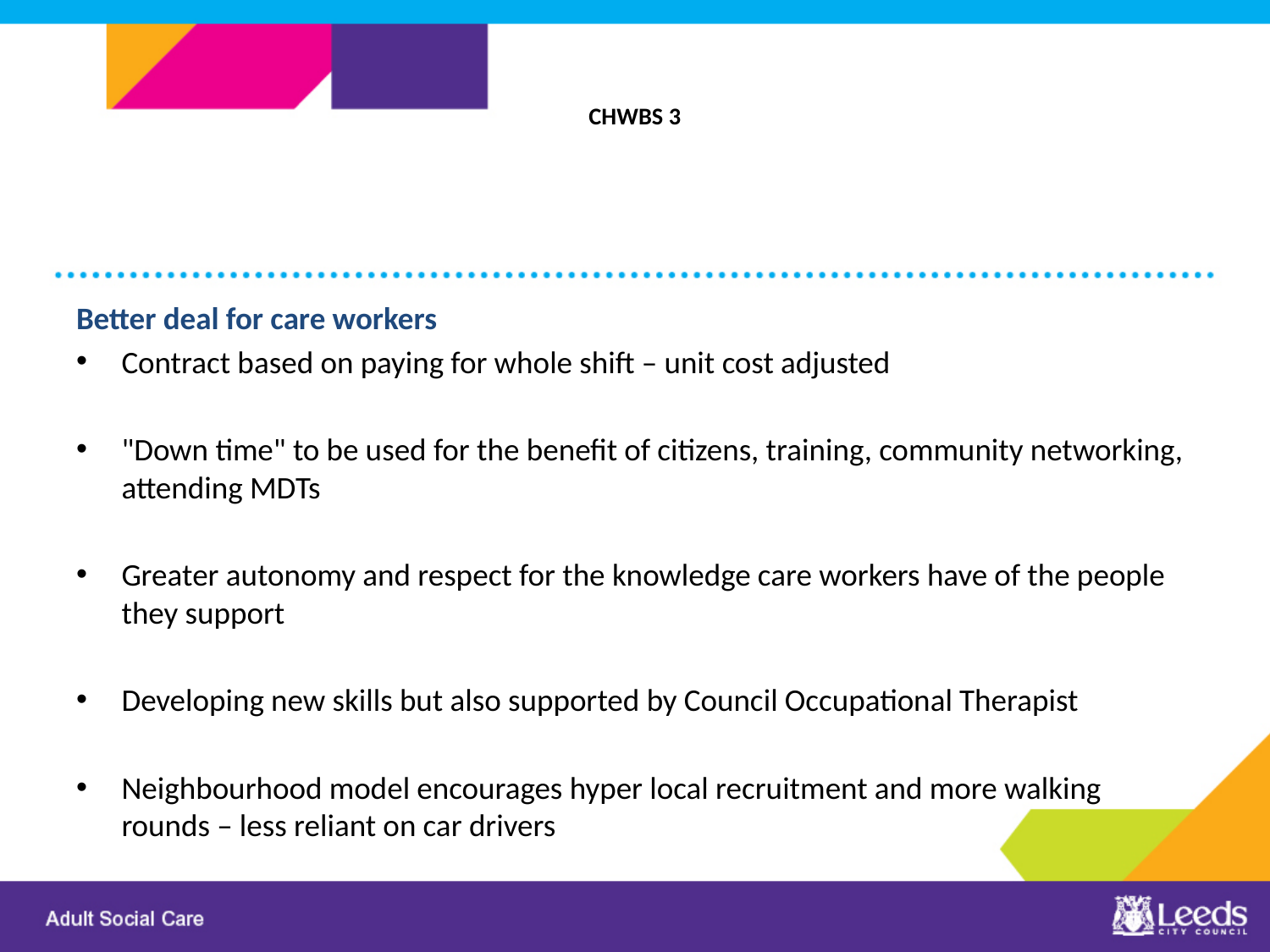

# CHWBS 3
Better deal for care workers
Contract based on paying for whole shift – unit cost adjusted

"Down time" to be used for the benefit of citizens, training, community networking, attending MDTs

Greater autonomy and respect for the knowledge care workers have of the people they support

Developing new skills but also supported by Council Occupational Therapist

Neighbourhood model encourages hyper local recruitment and more walking rounds – less reliant on car drivers